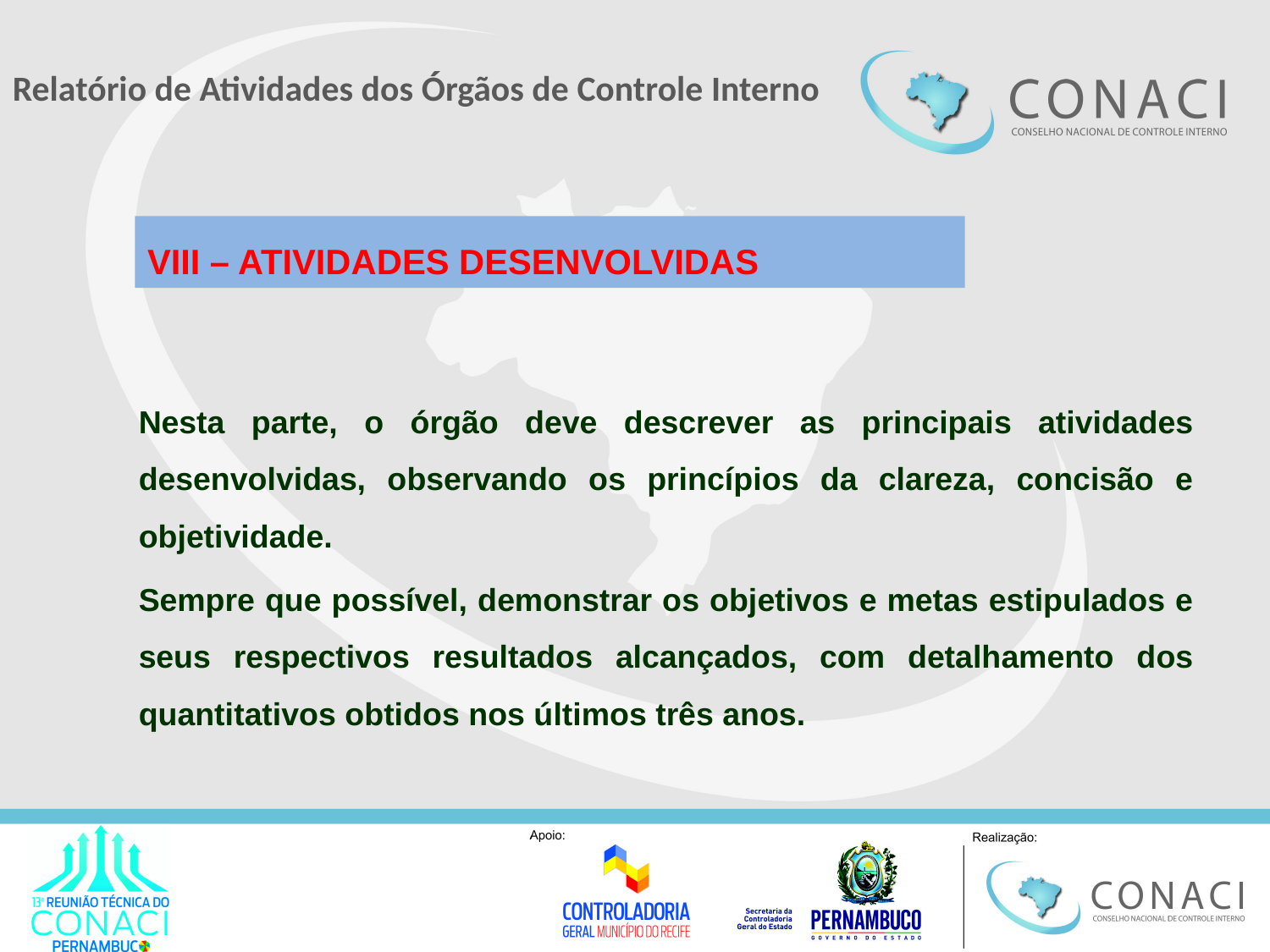

#
Relatório de Atividades dos Órgãos de Controle Interno

VIII – ATIVIDADES DESENVOLVIDAS

Nesta parte, o órgão deve descrever as principais atividades desenvolvidas, observando os princípios da clareza, concisão e objetividade.
Sempre que possível, demonstrar os objetivos e metas estipulados e seus respectivos resultados alcançados, com detalhamento dos quantitativos obtidos nos últimos três anos.